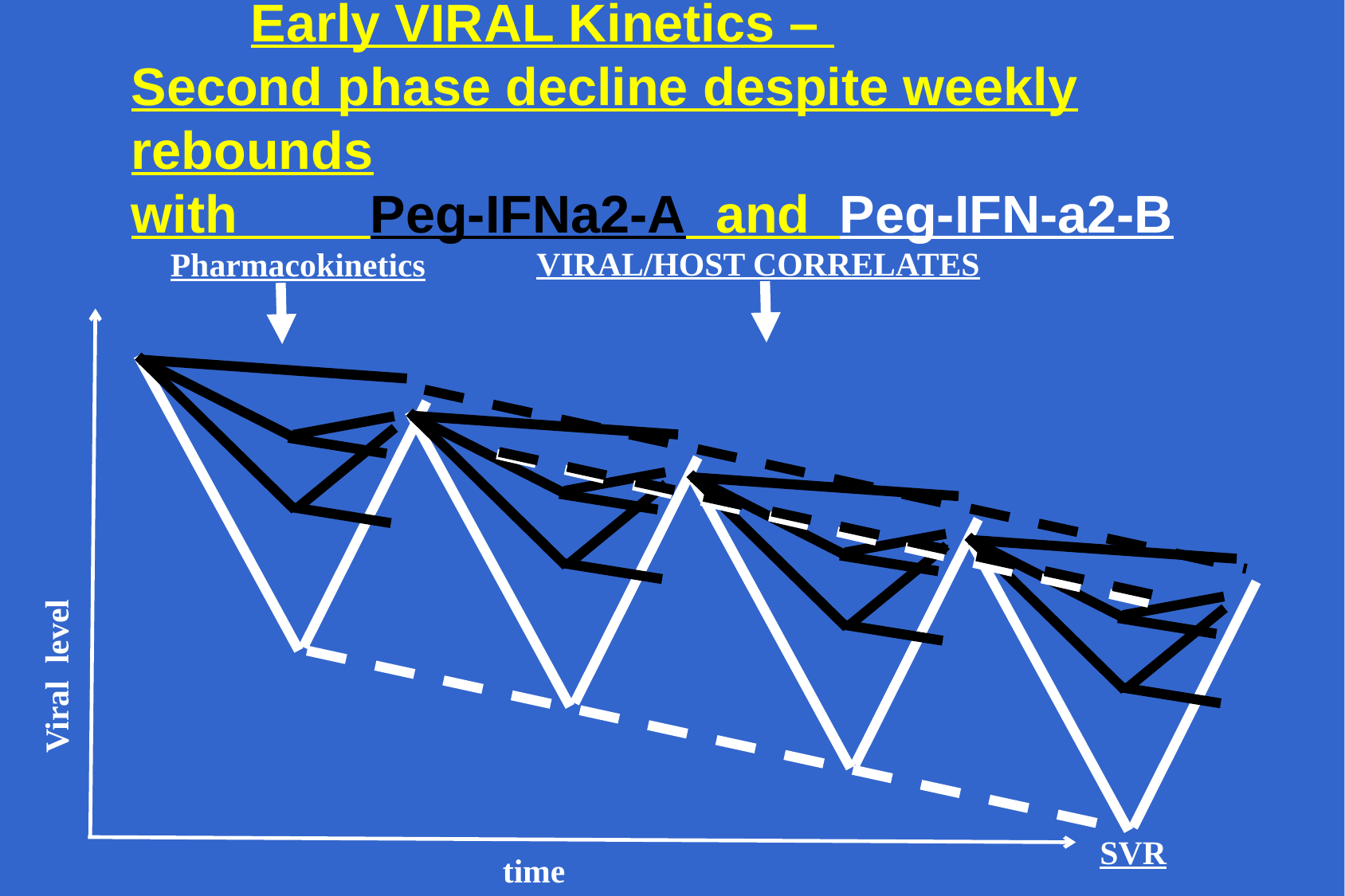

# Early VIRAL Kinetics – Second phase decline despite weekly rebounds with         Peg-IFNa2-A  and  Peg-IFN-a2-B
VIRAL/HOST CORRELATES
Pharmacokinetics

Viral  level

SVR

time